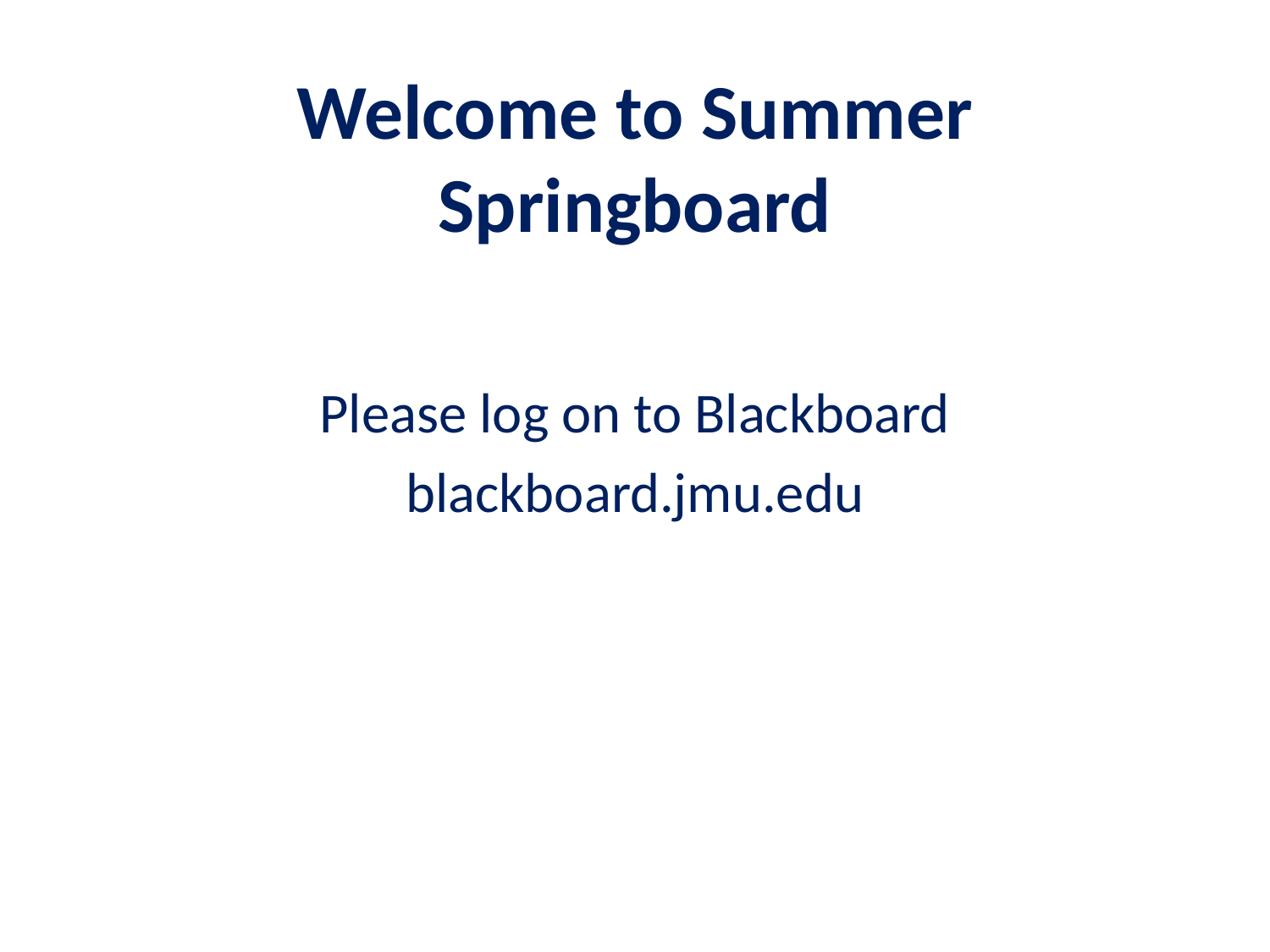

# Welcome to Summer Springboard
Please log on to Blackboard
blackboard.jmu.edu